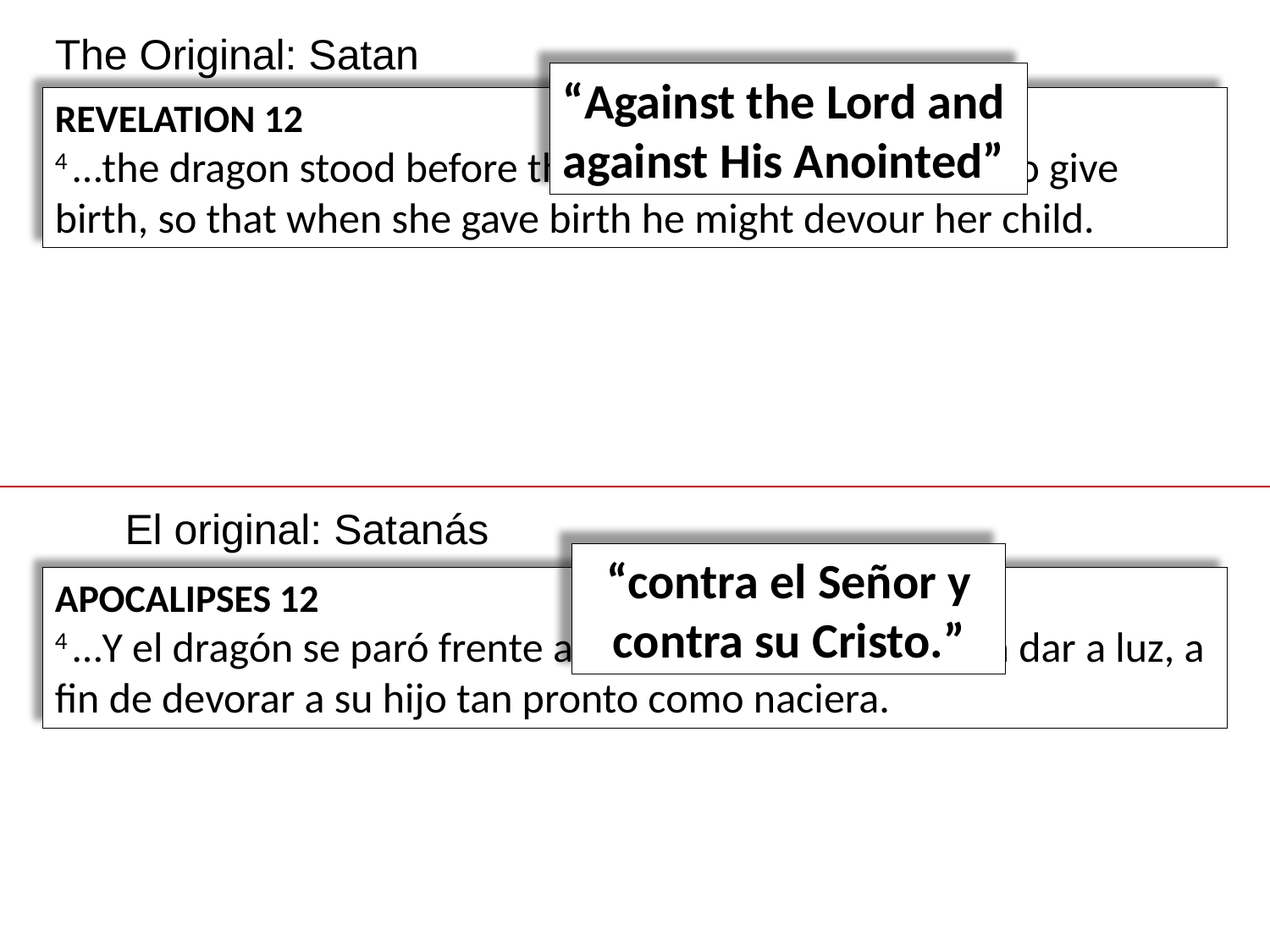

The Original: Satan
“Against the Lord and against His Anointed”
Revelation 12
4 …the dragon stood before the woman who was about to give birth, so that when she gave birth he might devour her child.

El original: Satanás
“contra el Señor y contra su Cristo.”
Apocalipses 12
4 …Y el dragón se paró frente a la mujer que estaba para dar a luz, a fin de devorar a su hijo tan pronto como naciera.